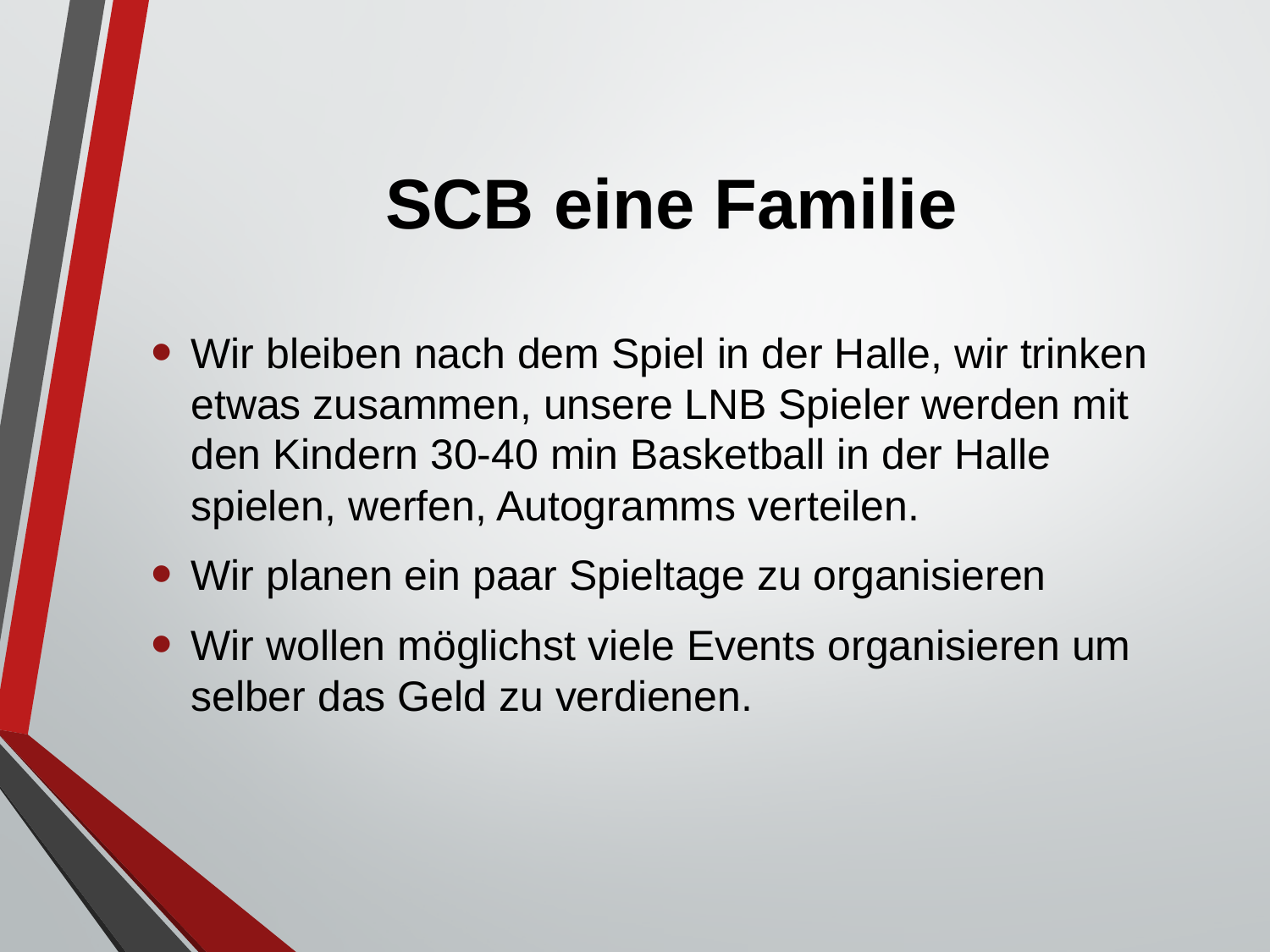

# SCB eine Familie
Wir bleiben nach dem Spiel in der Halle, wir trinken etwas zusammen, unsere LNB Spieler werden mit den Kindern 30-40 min Basketball in der Halle spielen, werfen, Autogramms verteilen.
Wir planen ein paar Spieltage zu organisieren
Wir wollen möglichst viele Events organisieren um selber das Geld zu verdienen.